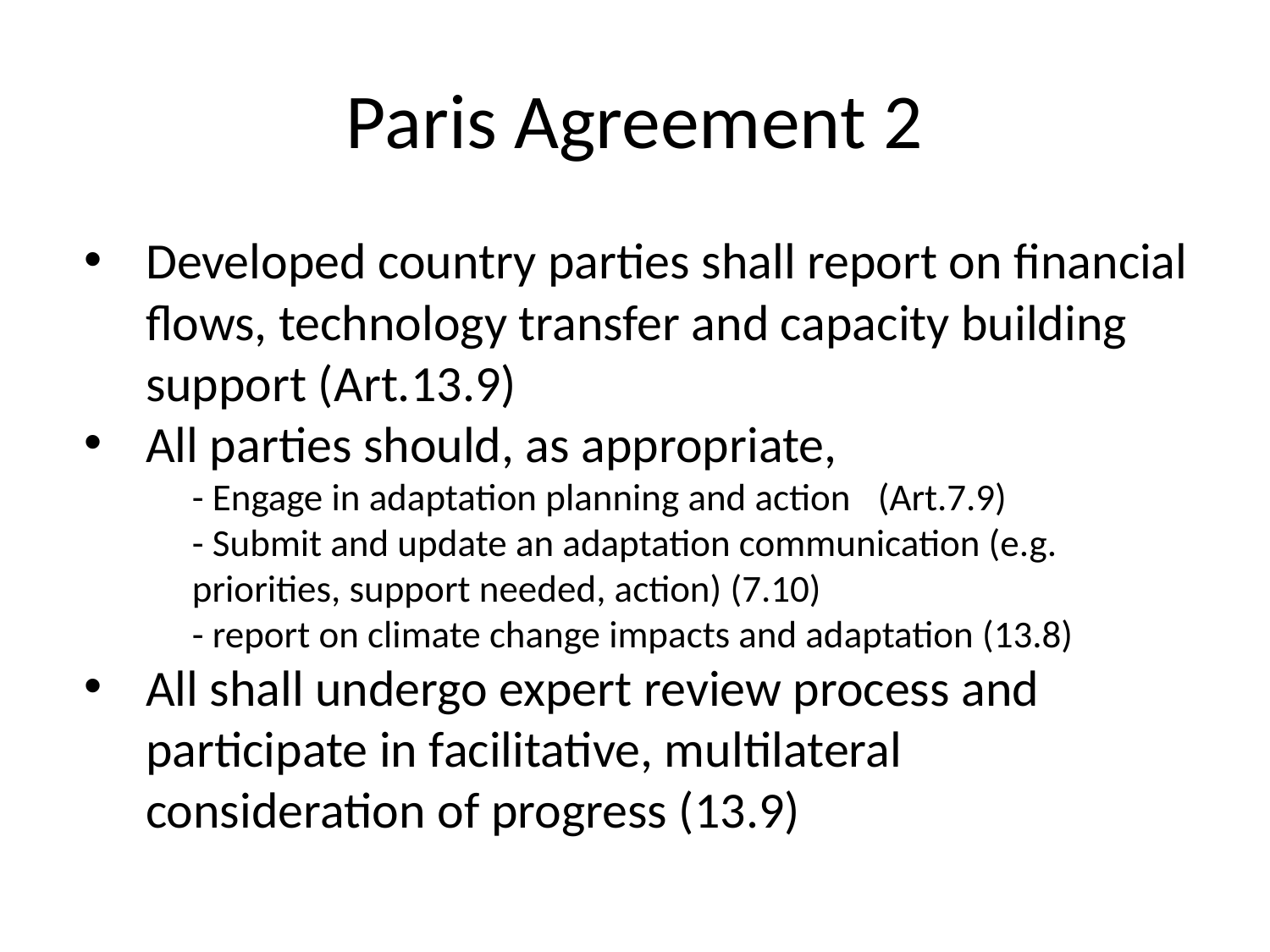

# Paris Agreement 2
Developed country parties shall report on financial flows, technology transfer and capacity building support (Art.13.9)
All parties should, as appropriate,
- Engage in adaptation planning and action 	(Art.7.9)
- Submit and update an adaptation communication (e.g. priorities, support needed, action) (7.10)
- report on climate change impacts and adaptation (13.8)
All shall undergo expert review process and participate in facilitative, multilateral consideration of progress (13.9)